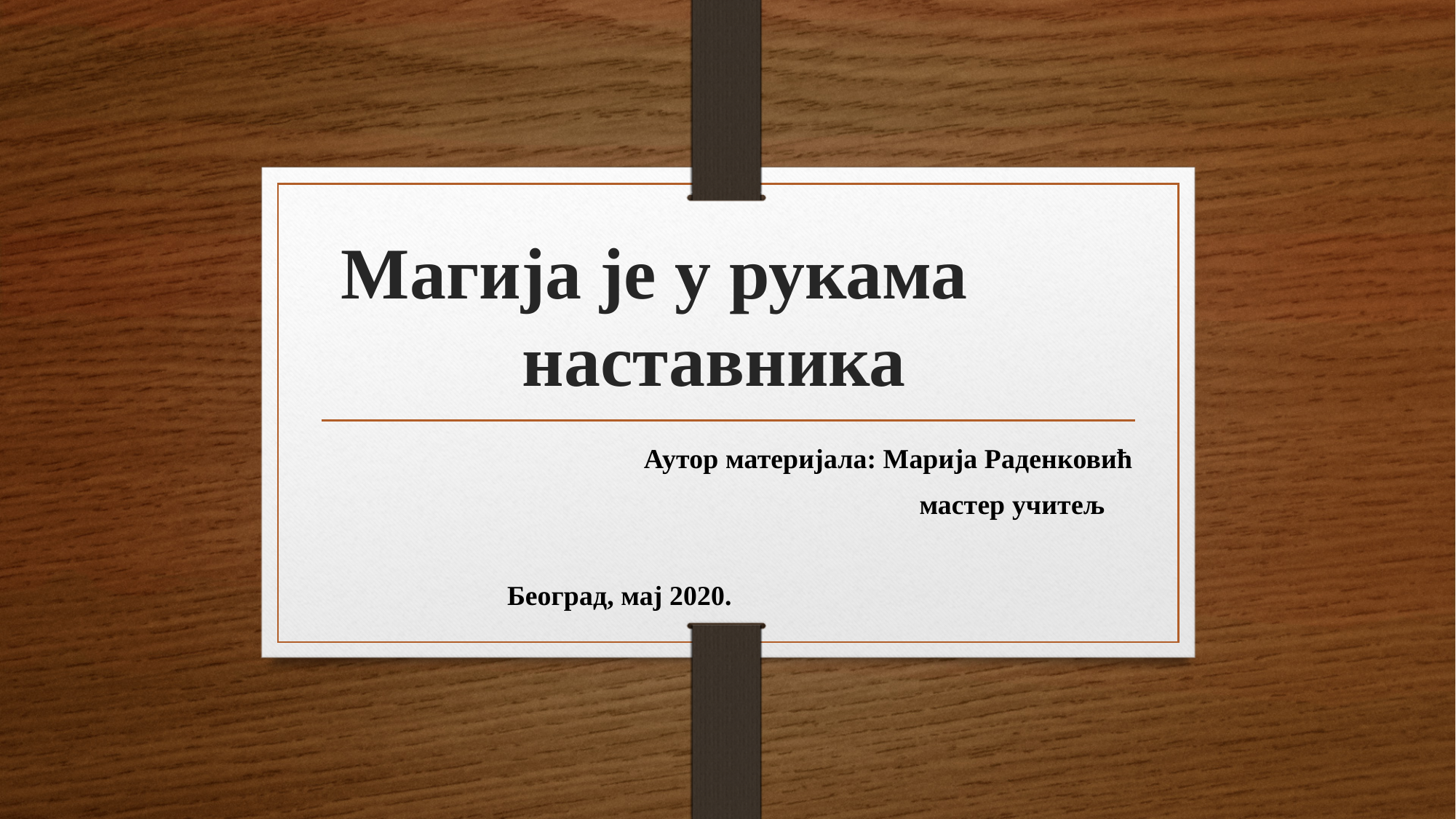

# Магија је у рукама          наставника
Аутор материјала: Марија Раденковић
мастер учитељ

Београд, мај 2020.